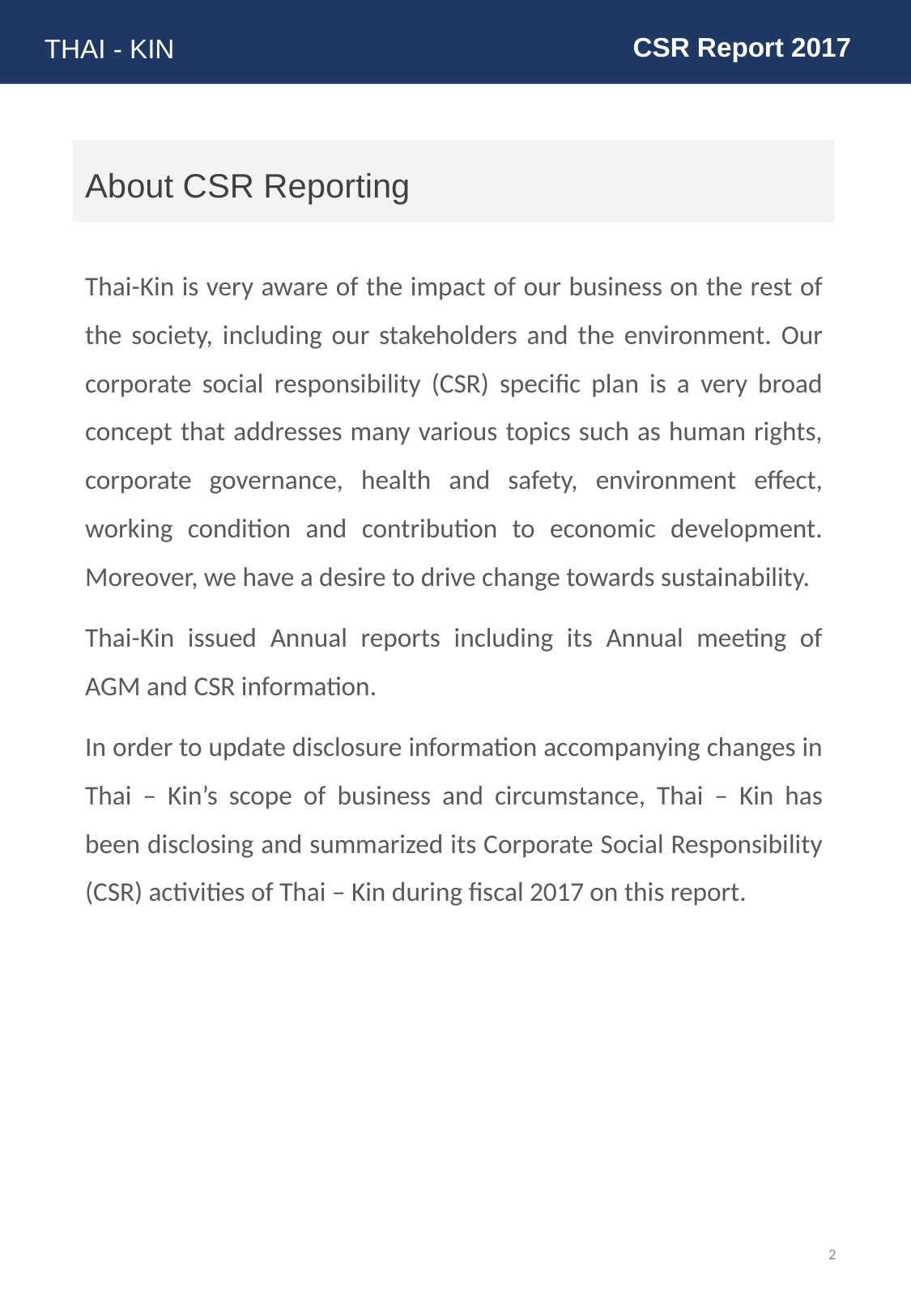

CSR Report 2017
THAI - KIN

# About CSR Reporting
Thai-Kin is very aware of the impact of our business on the rest of the society, including our stakeholders and the environment. Our corporate social responsibility (CSR) specific plan is a very broad concept that addresses many various topics such as human rights, corporate governance, health and safety, environment effect, working condition and contribution to economic development. Moreover, we have a desire to drive change towards sustainability.
Thai-Kin issued Annual reports including its Annual meeting of AGM and CSR information.
In order to update disclosure information accompanying changes in Thai – Kin’s scope of business and circumstance, Thai – Kin has been disclosing and summarized its Corporate Social Responsibility (CSR) activities of Thai – Kin during fiscal 2017 on this report.

2